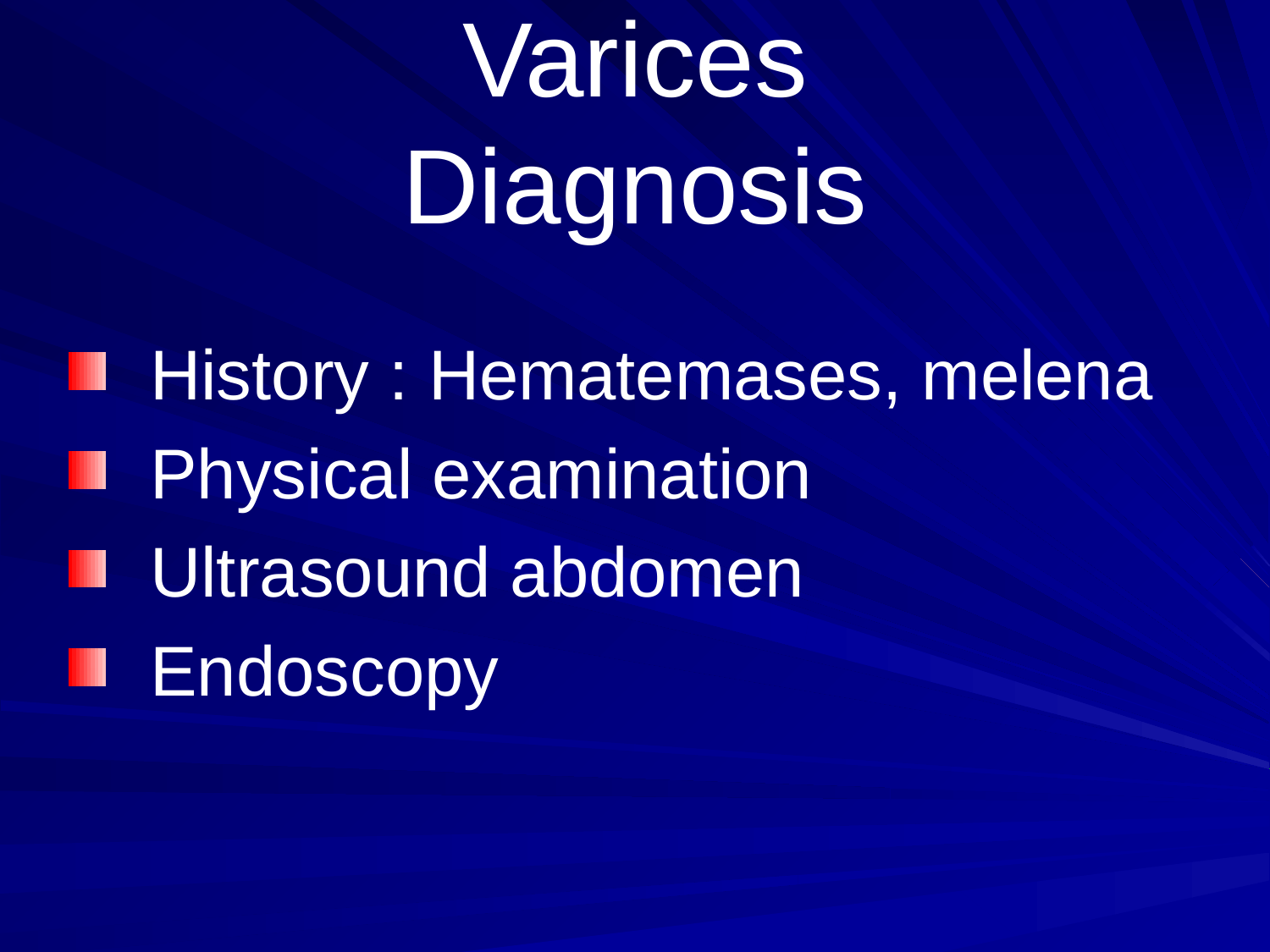

# Varices Diagnosis
History : Hematemases, melena
Physical examination
Ultrasound abdomen
Endoscopy